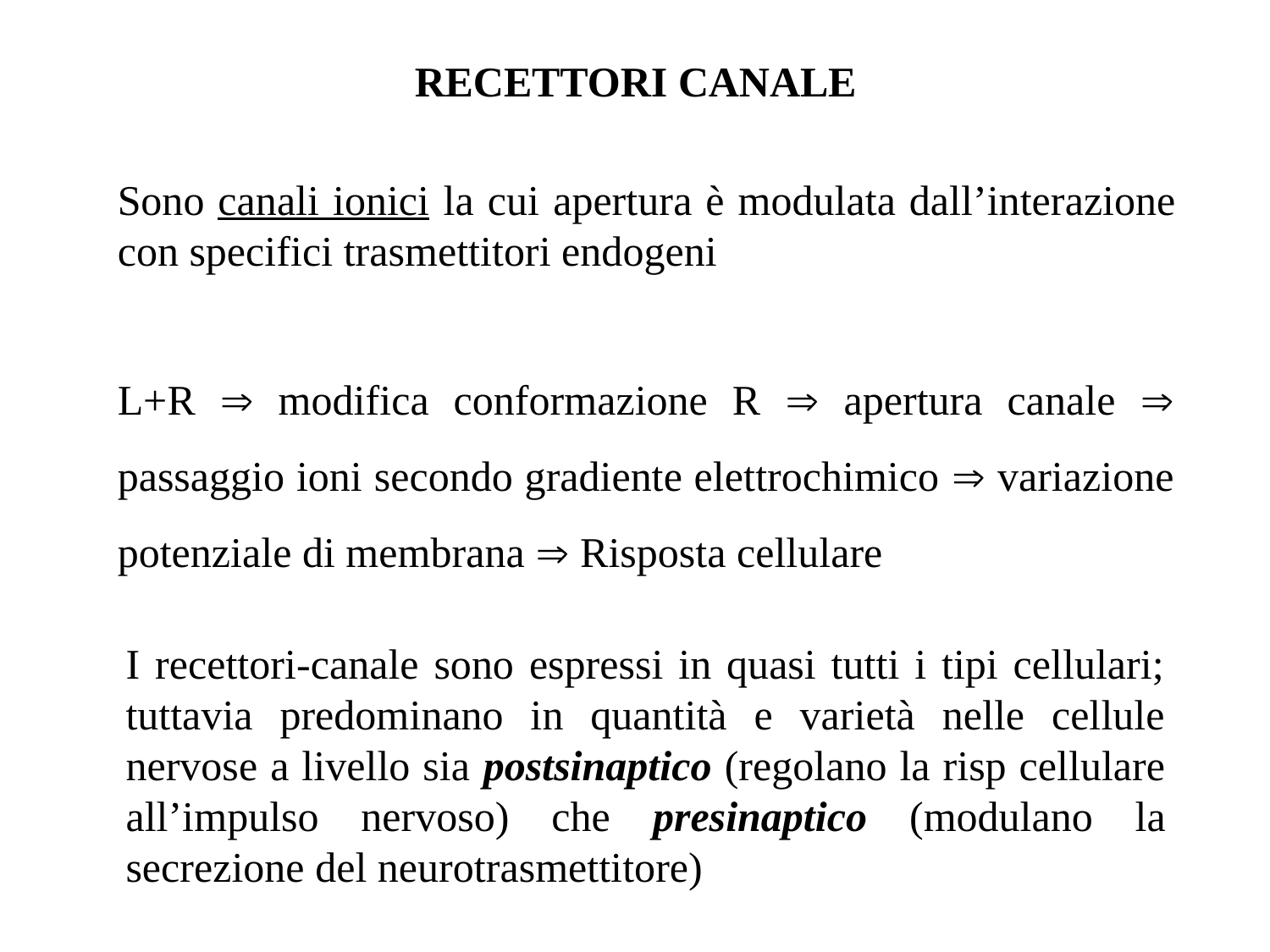

RECETTORI CANALE
Sono canali ionici la cui apertura è modulata dall’interazione con specifici trasmettitori endogeni
L+R ⇒ modifica conformazione R ⇒ apertura canale ⇒ passaggio ioni secondo gradiente elettrochimico ⇒ variazione potenziale di membrana ⇒ Risposta cellulare
I recettori-canale sono espressi in quasi tutti i tipi cellulari; tuttavia predominano in quantità e varietà nelle cellule nervose a livello sia postsinaptico (regolano la risp cellulare all’impulso nervoso) che presinaptico (modulano la secrezione del neurotrasmettitore)